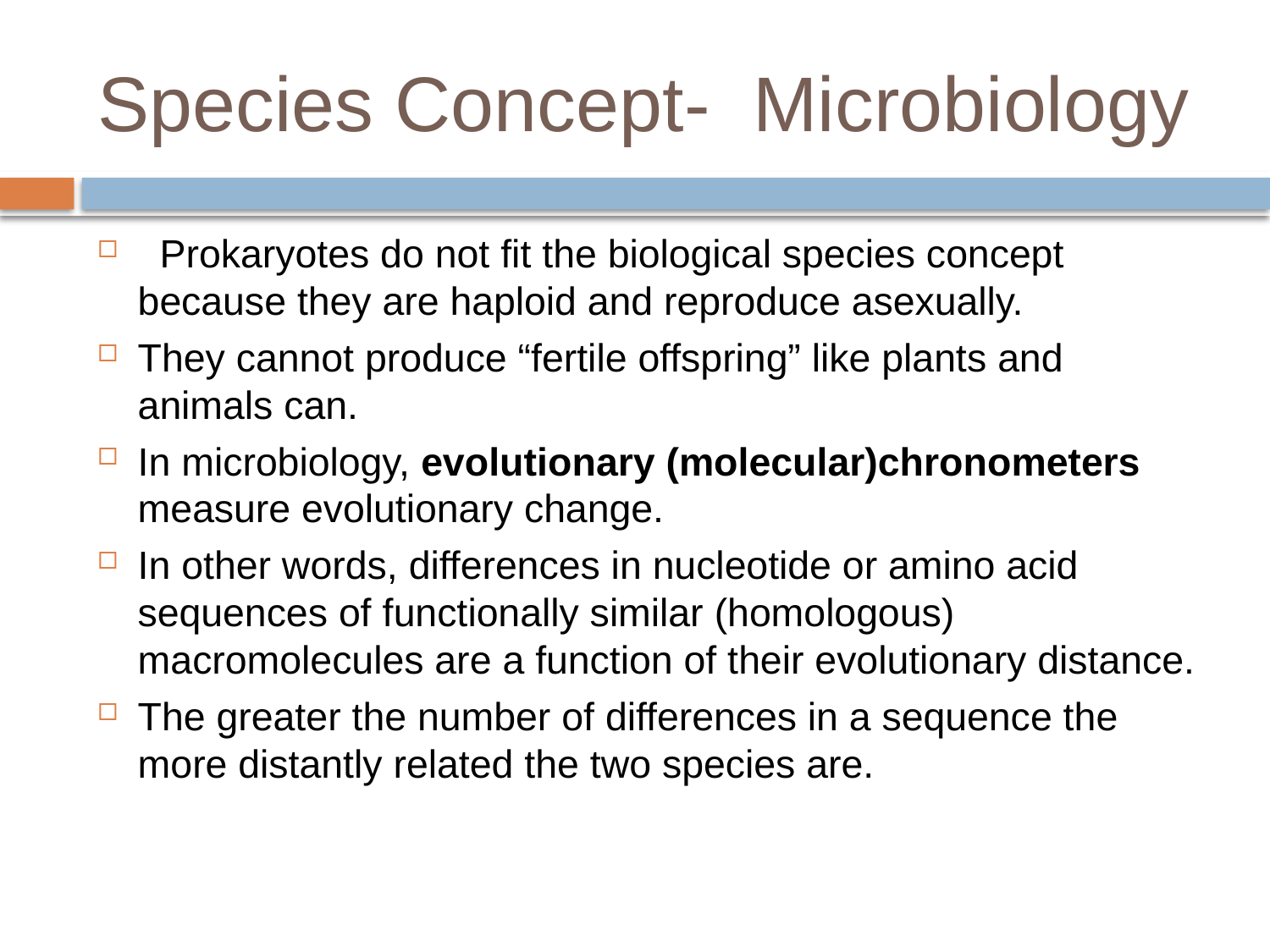

# Species Concept-  Microbiology
  Prokaryotes do not fit the biological species concept  because they are haploid and reproduce asexually.
They cannot produce “fertile offspring” like plants and animals can.
In microbiology, evolutionary (molecular)chronometers measure evolutionary change.
In other words, differences in nucleotide or amino acid sequences of functionally similar (homologous) macromolecules are a function of their evolutionary distance.
The greater the number of differences in a sequence the more distantly related the two species are.